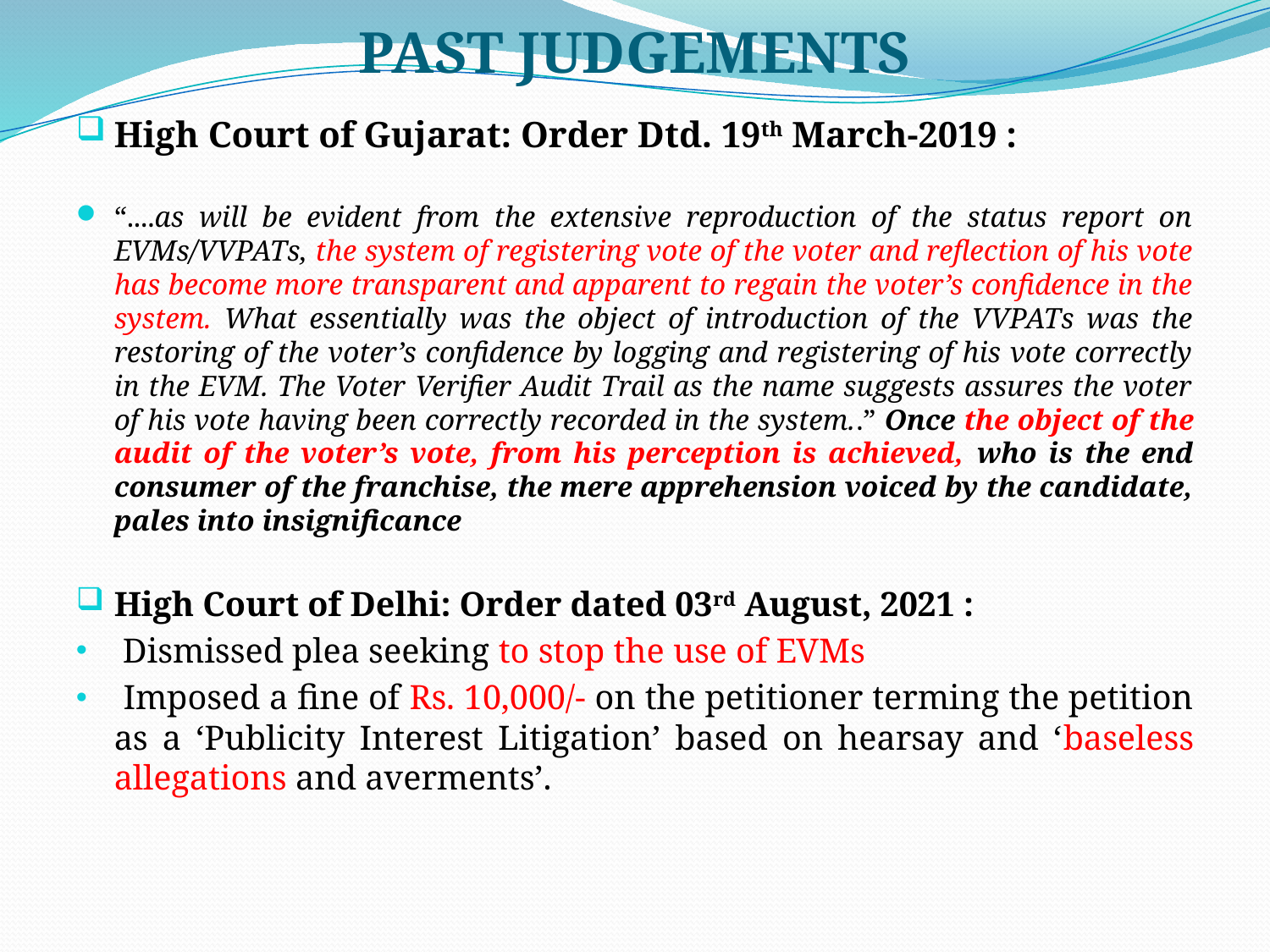

# PAST JUDGEMENTS
High Court of Gujarat: Order Dtd. 19th March-2019 :

“....as will be evident from the extensive reproduction of the status report on EVMs/VVPATs, the system of registering vote of the voter and reflection of his vote has become more transparent and apparent to regain the voter’s confidence in the system. What essentially was the object of introduction of the VVPATs was the restoring of the voter’s confidence by logging and registering of his vote correctly in the EVM. The Voter Verifier Audit Trail as the name suggests assures the voter of his vote having been correctly recorded in the system..” Once the object of the audit of the voter’s vote, from his perception is achieved, who is the end consumer of the franchise, the mere apprehension voiced by the candidate, pales into insignificance

High Court of Delhi: Order dated 03rd August, 2021 :
 Dismissed plea seeking to stop the use of EVMs
 Imposed a fine of Rs. 10,000/- on the petitioner terming the petition as a ‘Publicity Interest Litigation’ based on hearsay and ‘baseless allegations and averments’.